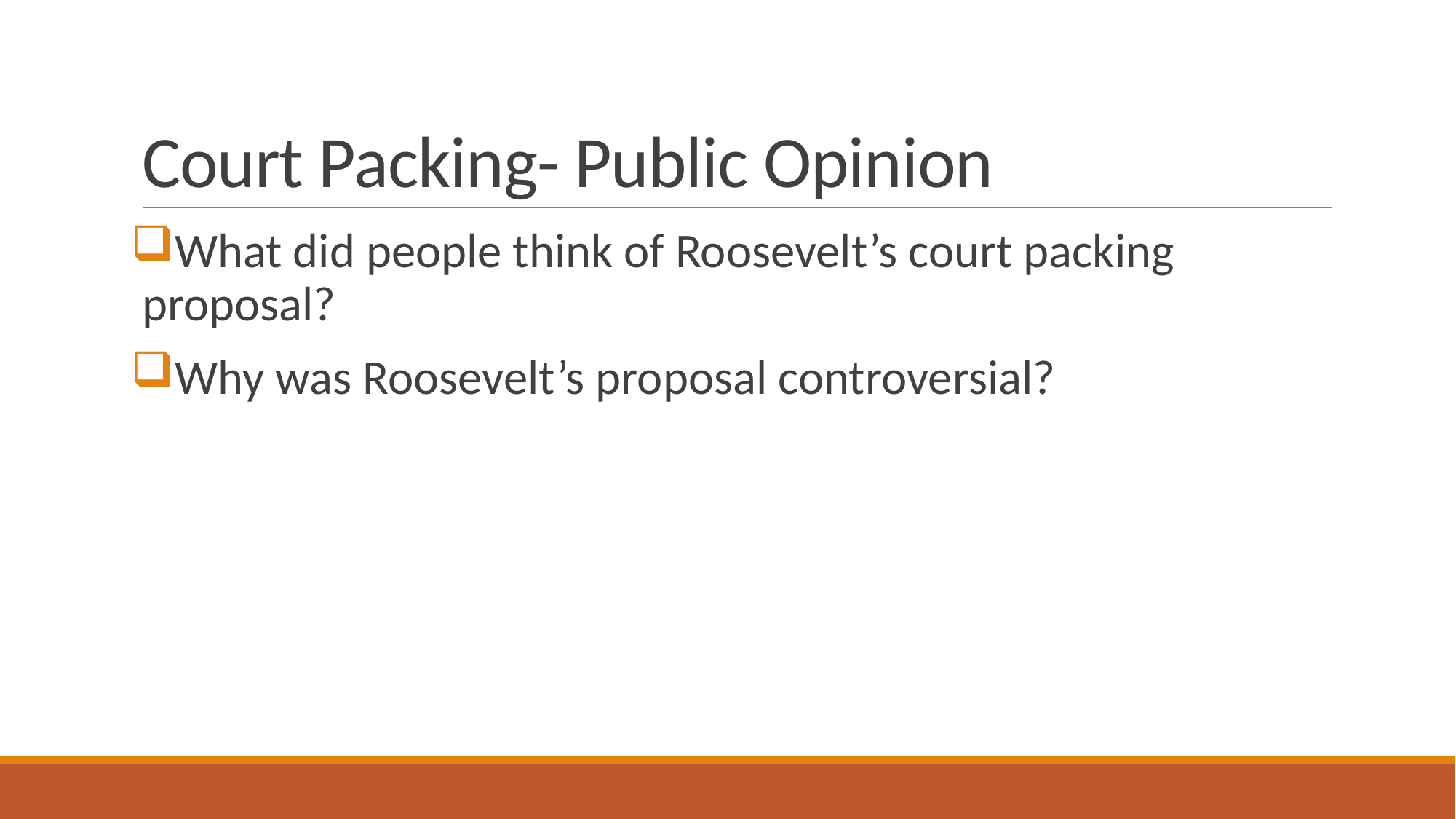

# Court Packing- Public Opinion
What did people think of Roosevelt’s court packing proposal?
Why was Roosevelt’s proposal controversial?